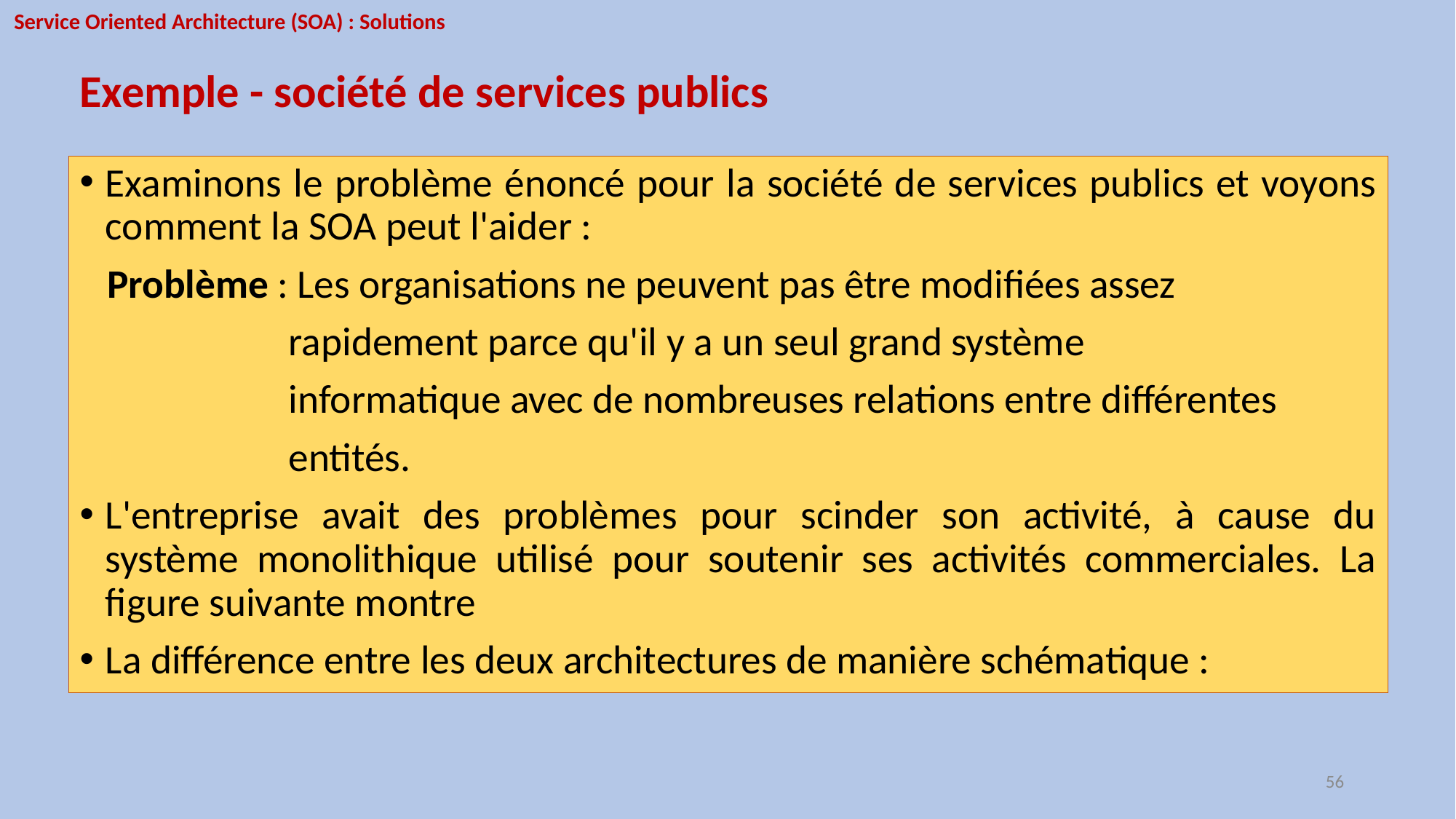

Service Oriented Architecture (SOA) : Solutions

Exemple - société de services publics
Examinons le problème énoncé pour la société de services publics et voyons comment la SOA peut l'aider :
   Problème : Les organisations ne peuvent pas être modifiées assez
                       rapidement parce qu'il y a un seul grand système
                       informatique avec de nombreuses relations entre différentes
                       entités.
L'entreprise avait des problèmes pour scinder son activité, à cause du système monolithique utilisé pour soutenir ses activités commerciales. La figure suivante montre
La différence entre les deux architectures de manière schématique :

56